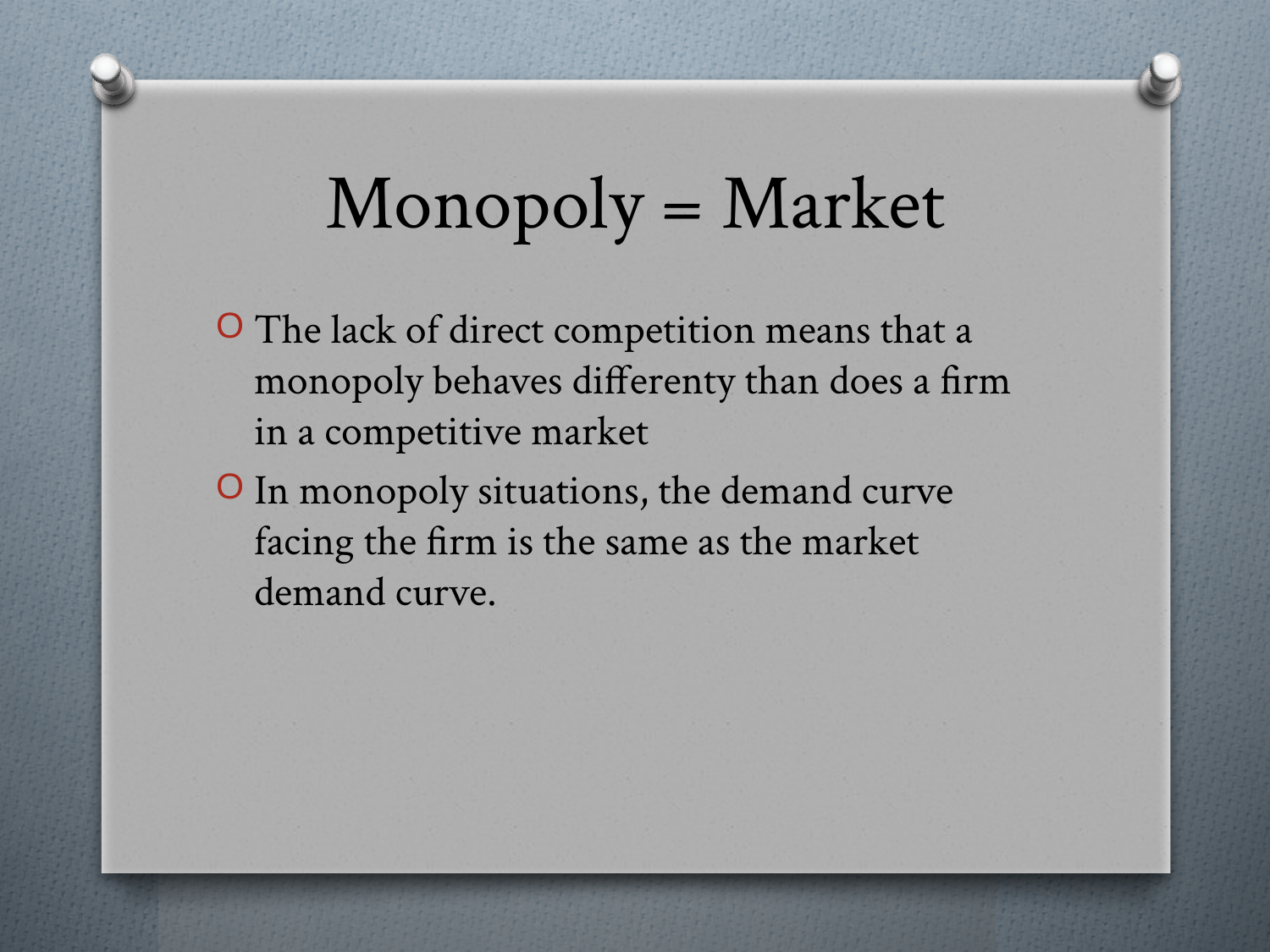

# Monopoly = Market
The lack of direct competition means that a monopoly behaves differenty than does a firm in a competitive market
In monopoly situations, the demand curve facing the firm is the same as the market demand curve.